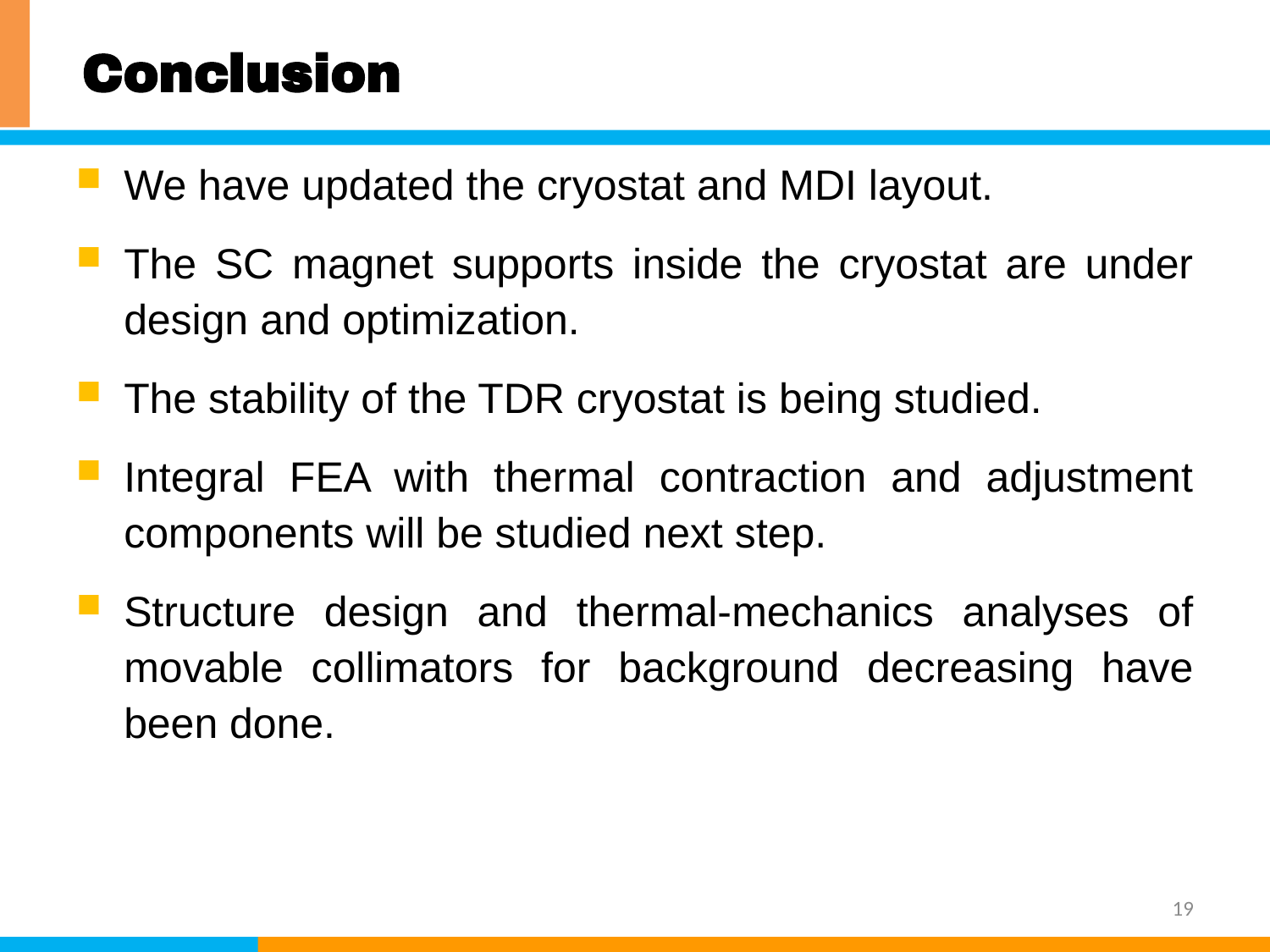

# Conclusion
We have updated the cryostat and MDI layout.
The SC magnet supports inside the cryostat are under design and optimization.
The stability of the TDR cryostat is being studied.
Integral FEA with thermal contraction and adjustment components will be studied next step.
Structure design and thermal-mechanics analyses of movable collimators for background decreasing have been done.
19